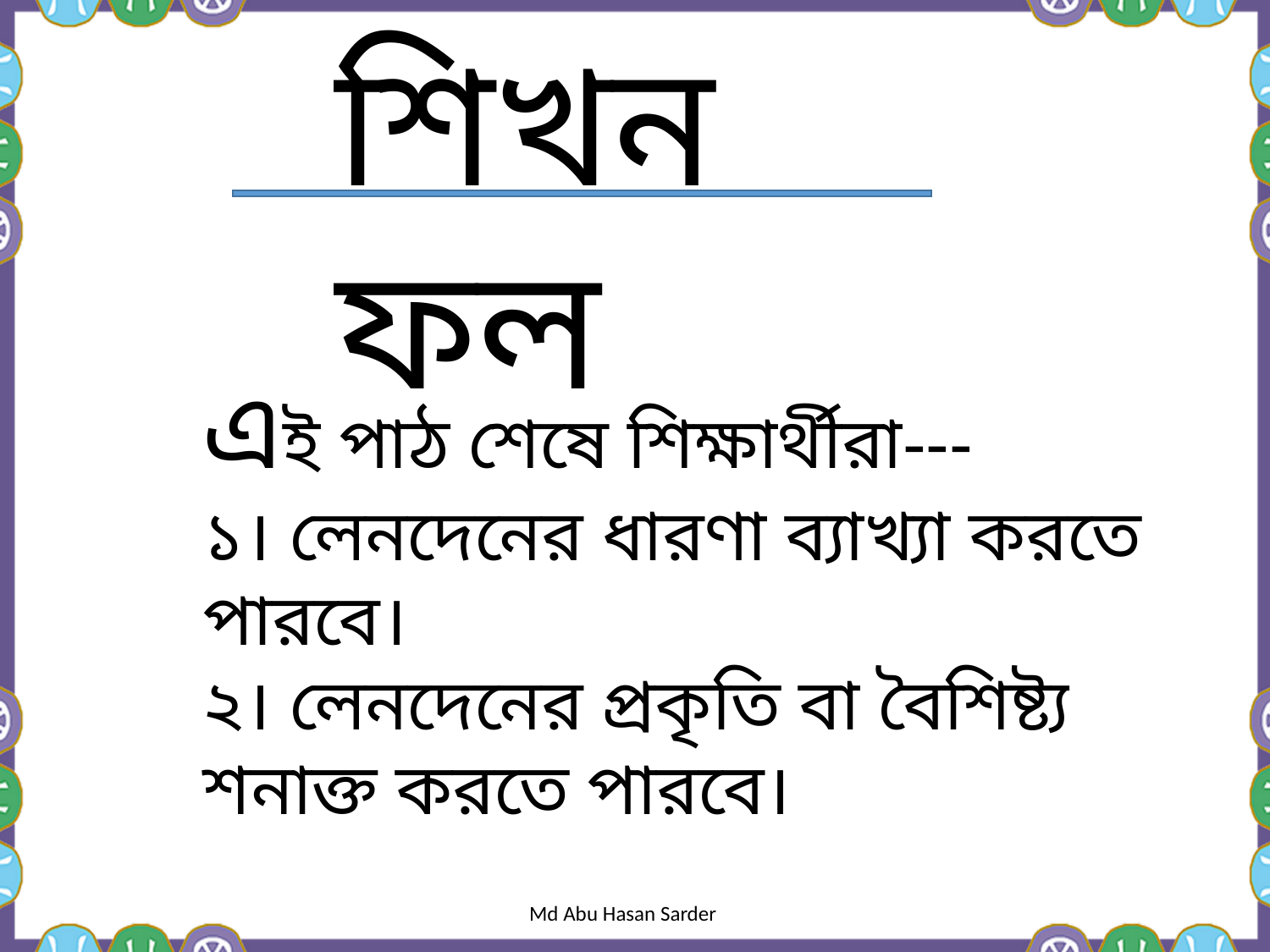

শিখনফল

এই পাঠ শেষে শিক্ষার্থীরা---
১। লেনদেনের ধারণা ব্যাখ্যা করতে পারবে।
২। লেনদেনের প্রকৃতি বা বৈশিষ্ট্য শনাক্ত করতে পারবে।